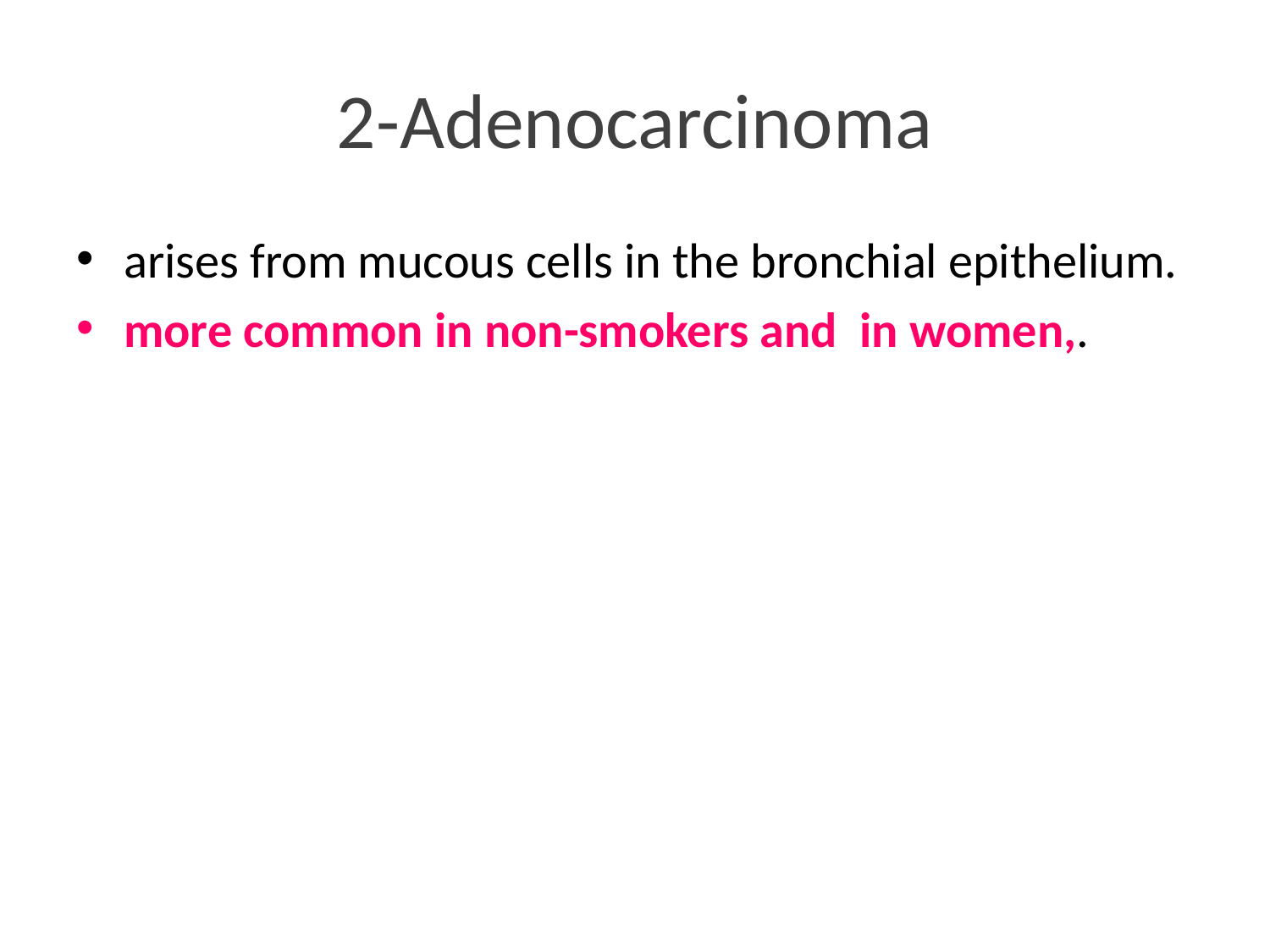

# 2-Adenocarcinoma
arises from mucous cells in the bronchial epithelium.
more common in non-smokers and  in women,.
7